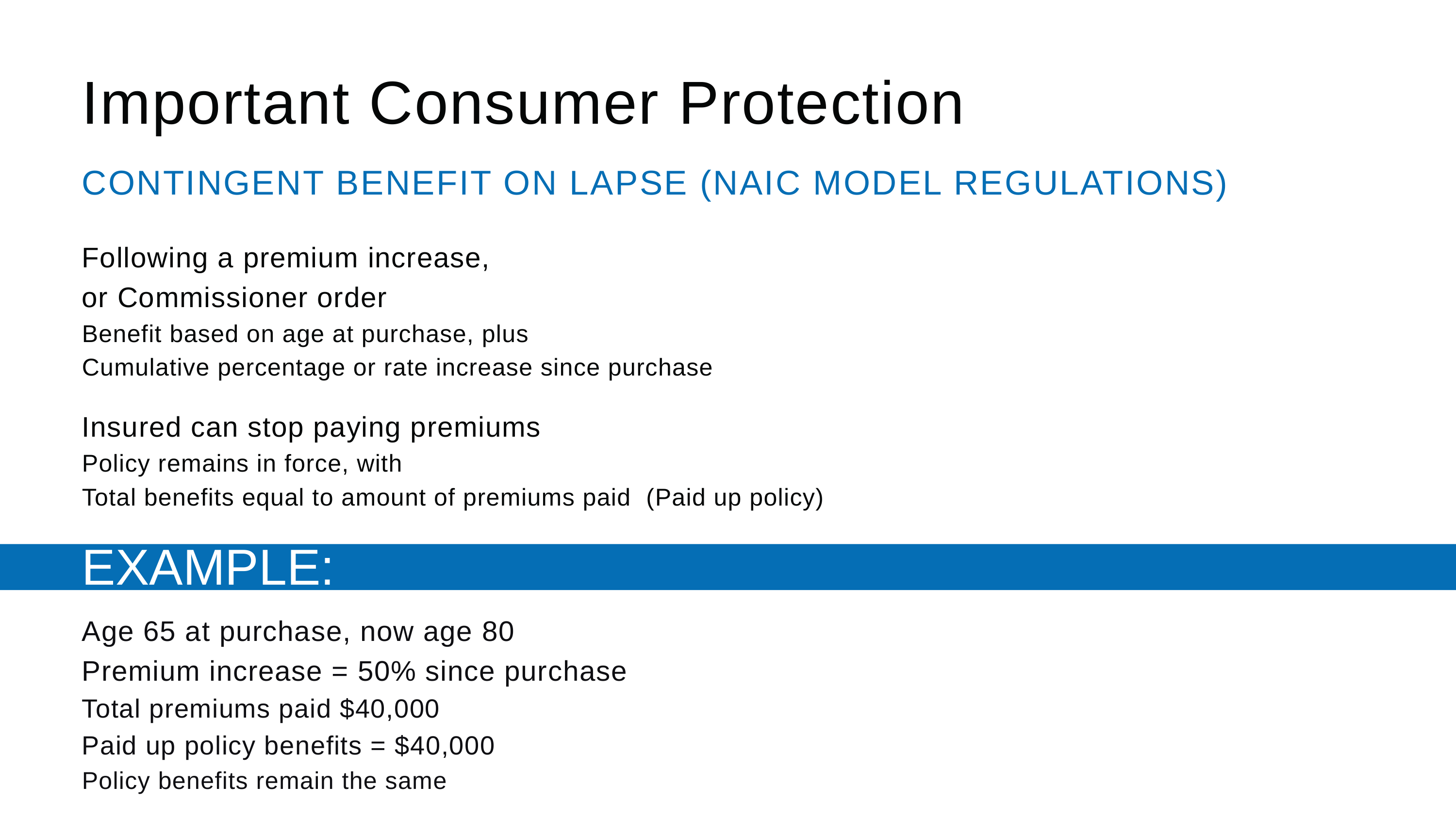

Important Consumer Protection
CONTINGENT BENEFIT ON LAPSE (NAIC MODEL REGULATIONS)
Following a premium increase,
or Commissioner order
Benefit based on age at purchase, plus
Cumulative percentage or rate increase since purchase
Insured can stop paying premiums
Policy remains in force, with
Total benefits equal to amount of premiums paid  (Paid up policy)
EXAMPLE:

Age 65 at purchase, now age 80
Premium increase = 50% since purchase
Total premiums paid $40,000
Paid up policy benefits = $40,000
Policy benefits remain the same